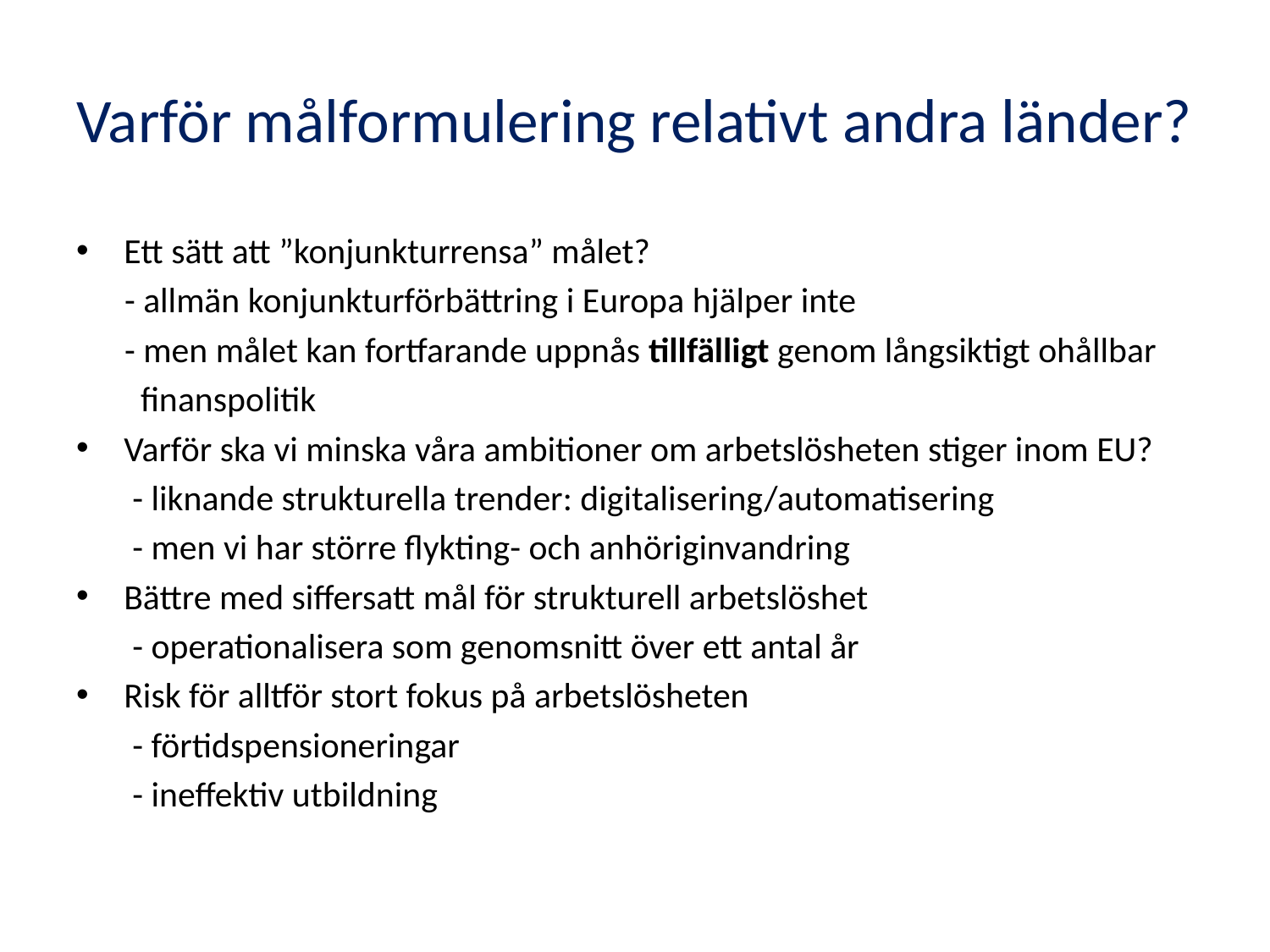

# Varför målformulering relativt andra länder?
Ett sätt att ”konjunkturrensa” målet?
      - allmän konjunkturförbättring i Europa hjälper inte
      - men målet kan fortfarande uppnås tillfälligt genom långsiktigt ohållbar
        finanspolitik
Varför ska vi minska våra ambitioner om arbetslösheten stiger inom EU?
       - liknande strukturella trender: digitalisering/automatisering
       - men vi har större flykting- och anhöriginvandring
Bättre med siffersatt mål för strukturell arbetslöshet
       - operationalisera som genomsnitt över ett antal år
Risk för alltför stort fokus på arbetslösheten
       - förtidspensioneringar
       - ineffektiv utbildning